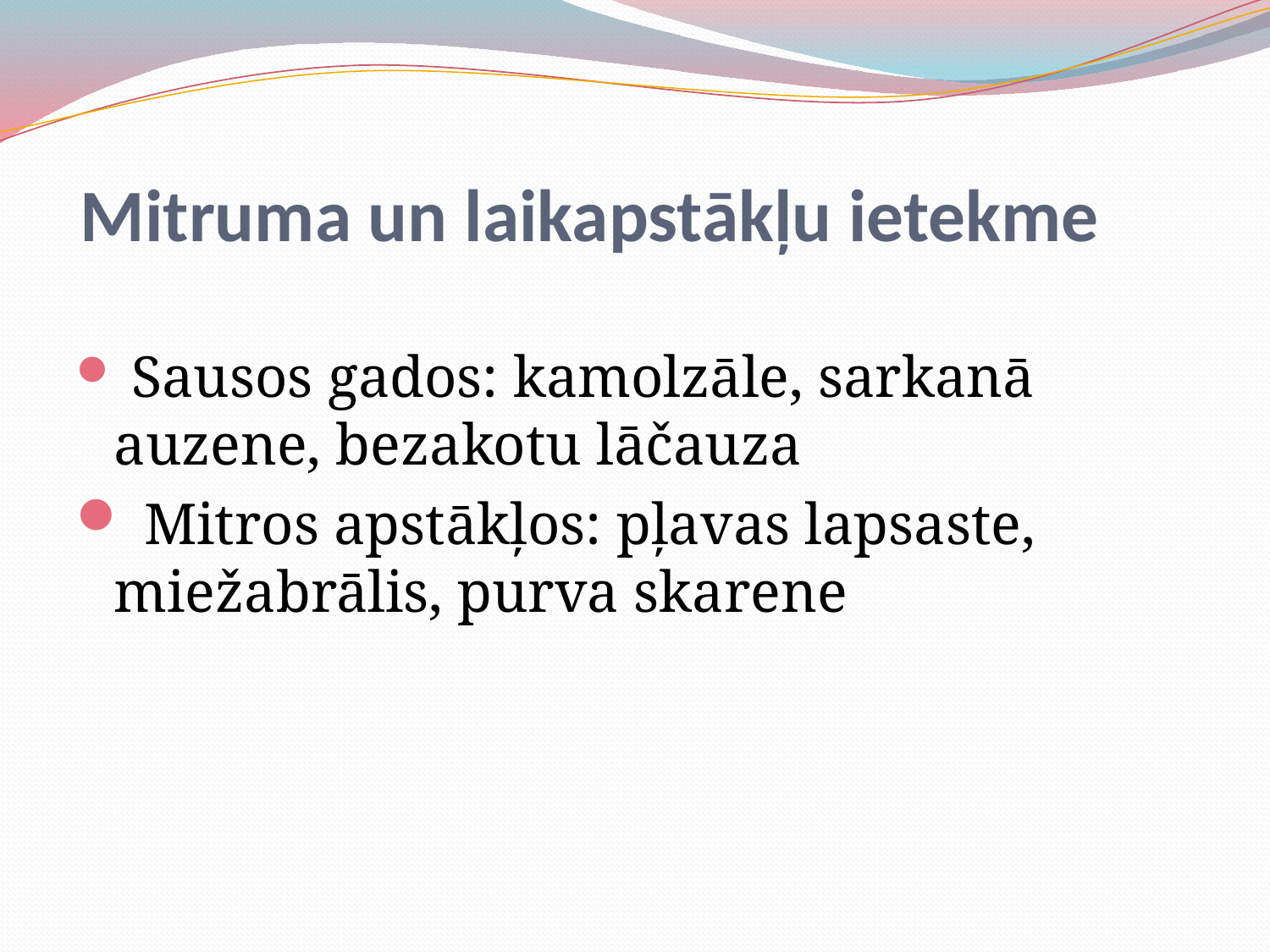

# Mitruma un laikapstākļu ietekme

 Sausos gados: kamolzāle, sarkanā auzene, bezakotu lāčauza
 Mitros apstākļos: pļavas lapsaste, miežabrālis, purva skarene